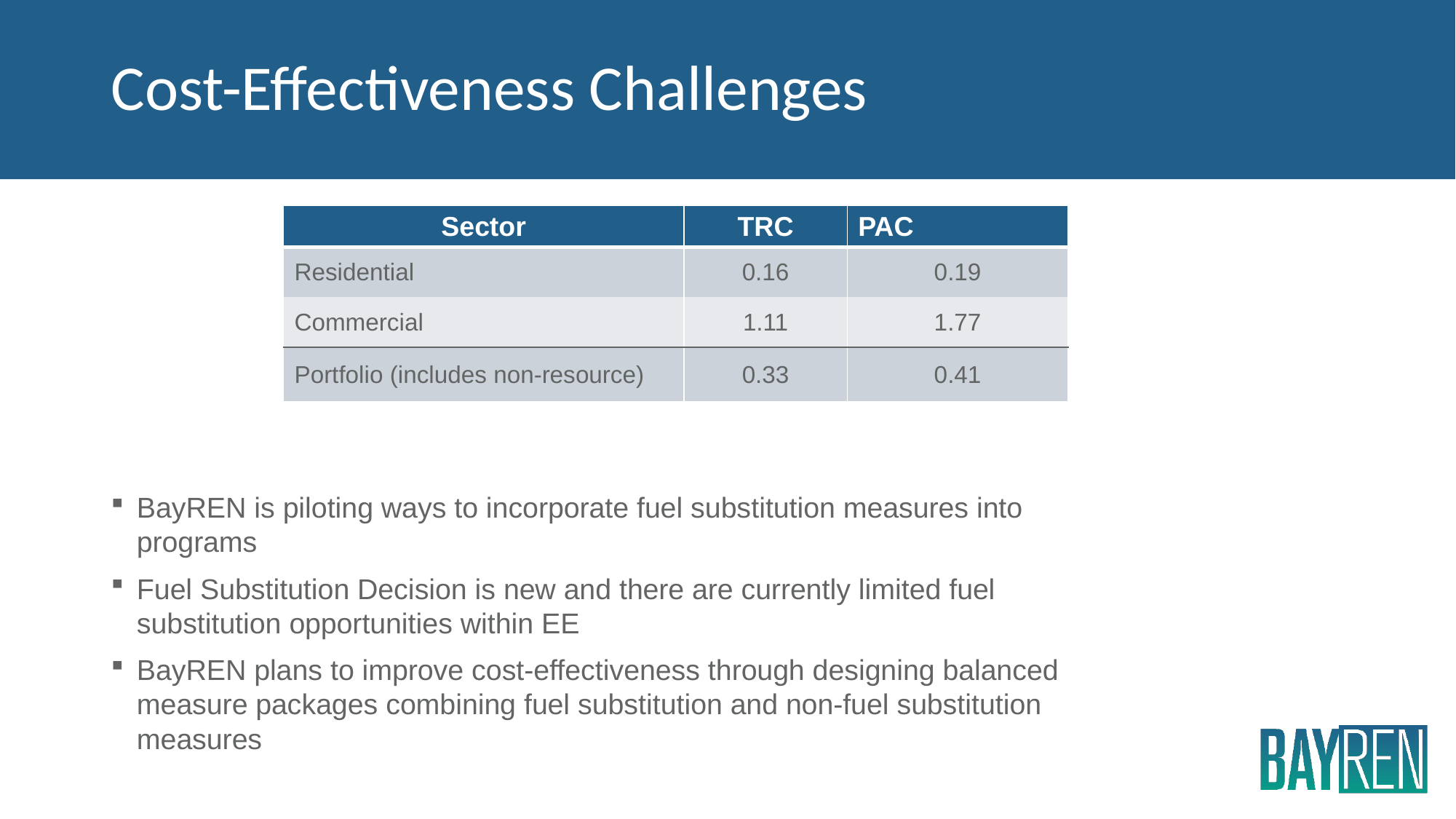

# Cost-Effectiveness Challenges
| Sector | TRC | PAC |
| --- | --- | --- |
| Residential | 0.16 | 0.19 |
| Commercial | 1.11 | 1.77 |
| Portfolio (includes non-resource) | 0.33 | 0.41 |
BayREN is piloting ways to incorporate fuel substitution measures into programs
Fuel Substitution Decision is new and there are currently limited fuel substitution opportunities within EE
BayREN plans to improve cost-effectiveness through designing balanced measure packages combining fuel substitution and non-fuel substitution measures